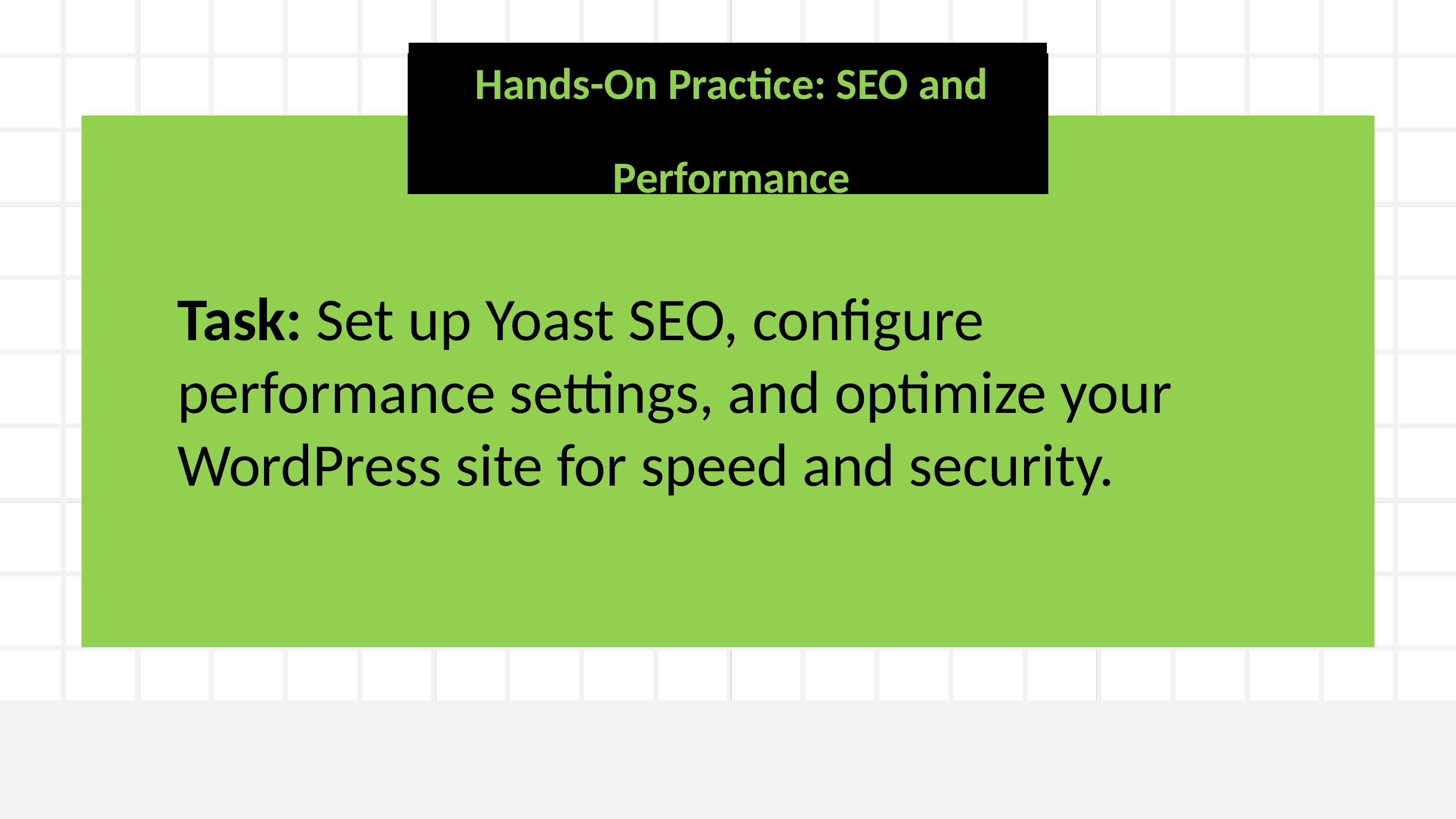

Hands-On Practice: SEO and Performance

Task: Set up Yoast SEO, configure performance settings, and optimize your WordPress site for speed and security.